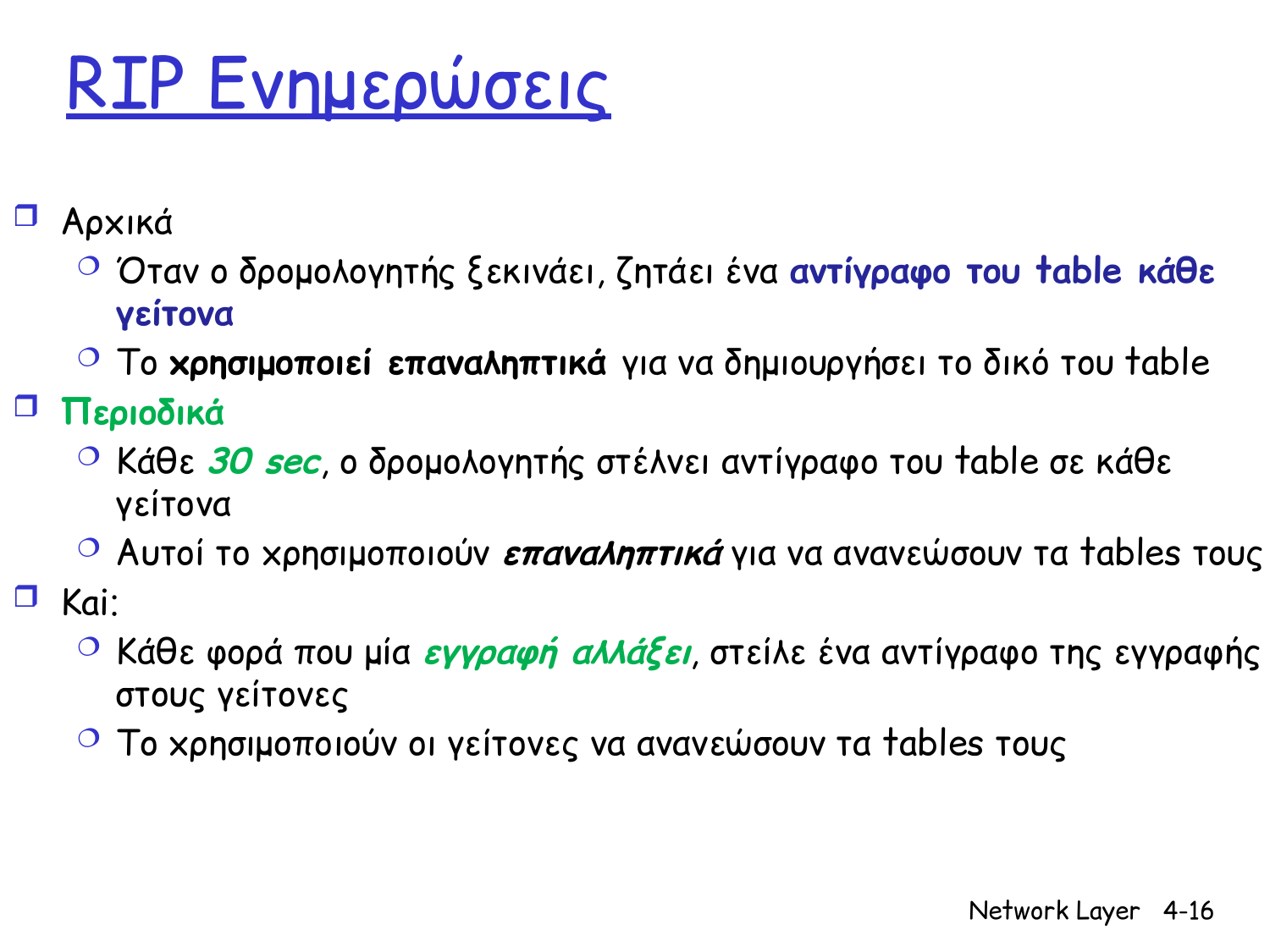

# RIP Ενημερώσεις
Αρχικά
Όταν ο δρομολογητής ξεκινάει, ζητάει ένα αντίγραφο του table κάθε γείτονα
Το χρησιμοποιεί επαναληπτικά για να δημιουργήσει το δικό του table
Περιοδικά
Κάθε 30 sec, ο δρομολογητής στέλνει αντίγραφο του table σε κάθε γείτονα
Αυτοί το χρησιμοποιούν επαναληπτικά για να ανανεώσουν τα tables τους
Kai:
Κάθε φορά που μία εγγραφή αλλάξει, στείλε ένα αντίγραφο της εγγραφής στους γείτονες
Το χρησιμοποιούν οι γείτονες να ανανεώσουν τα tables τους

Network Layer
4-16